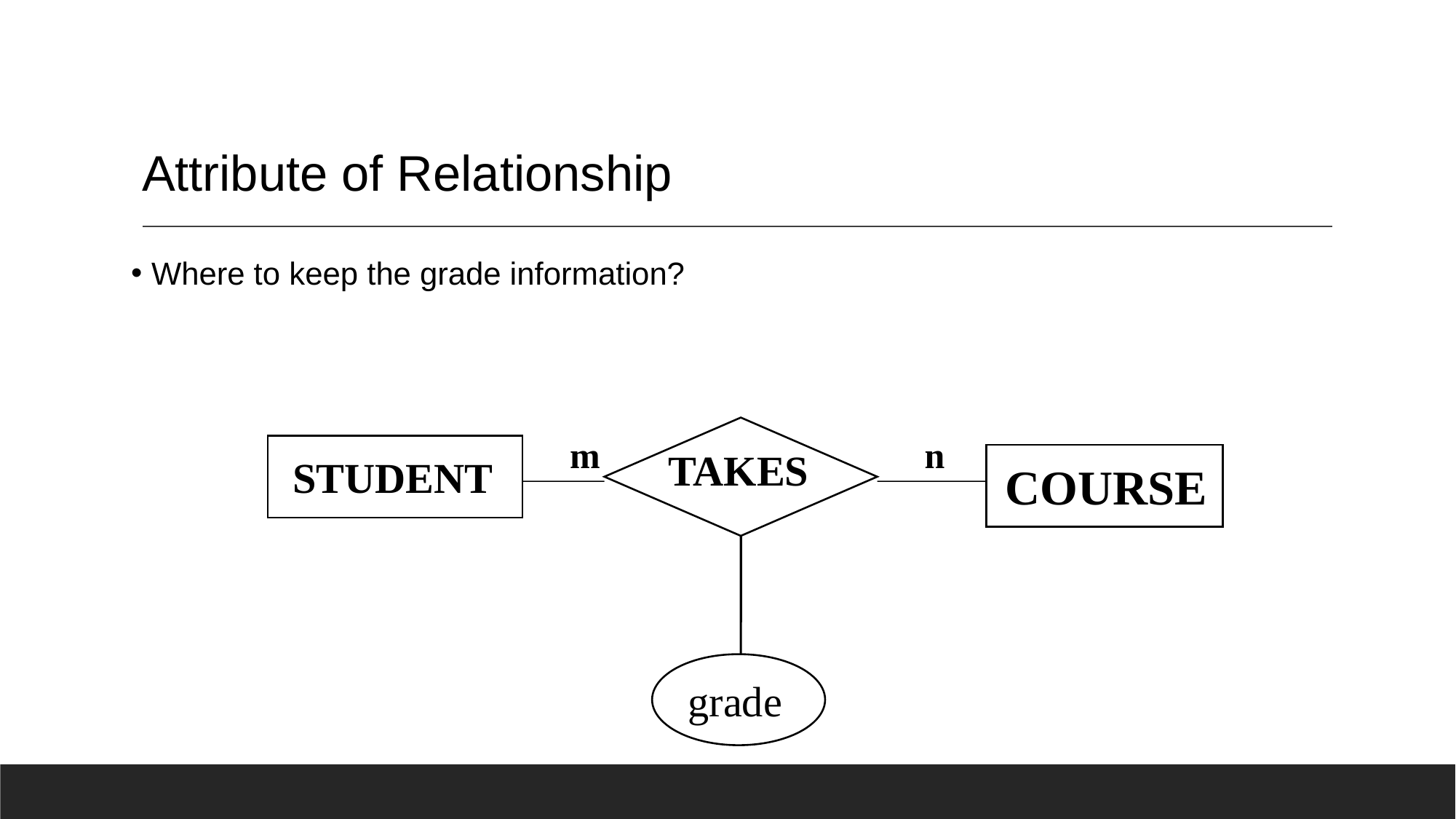

# Attribute of Relationship
Where to keep the grade information?

m
n

TAKES

STUDENT
COURSE

grade